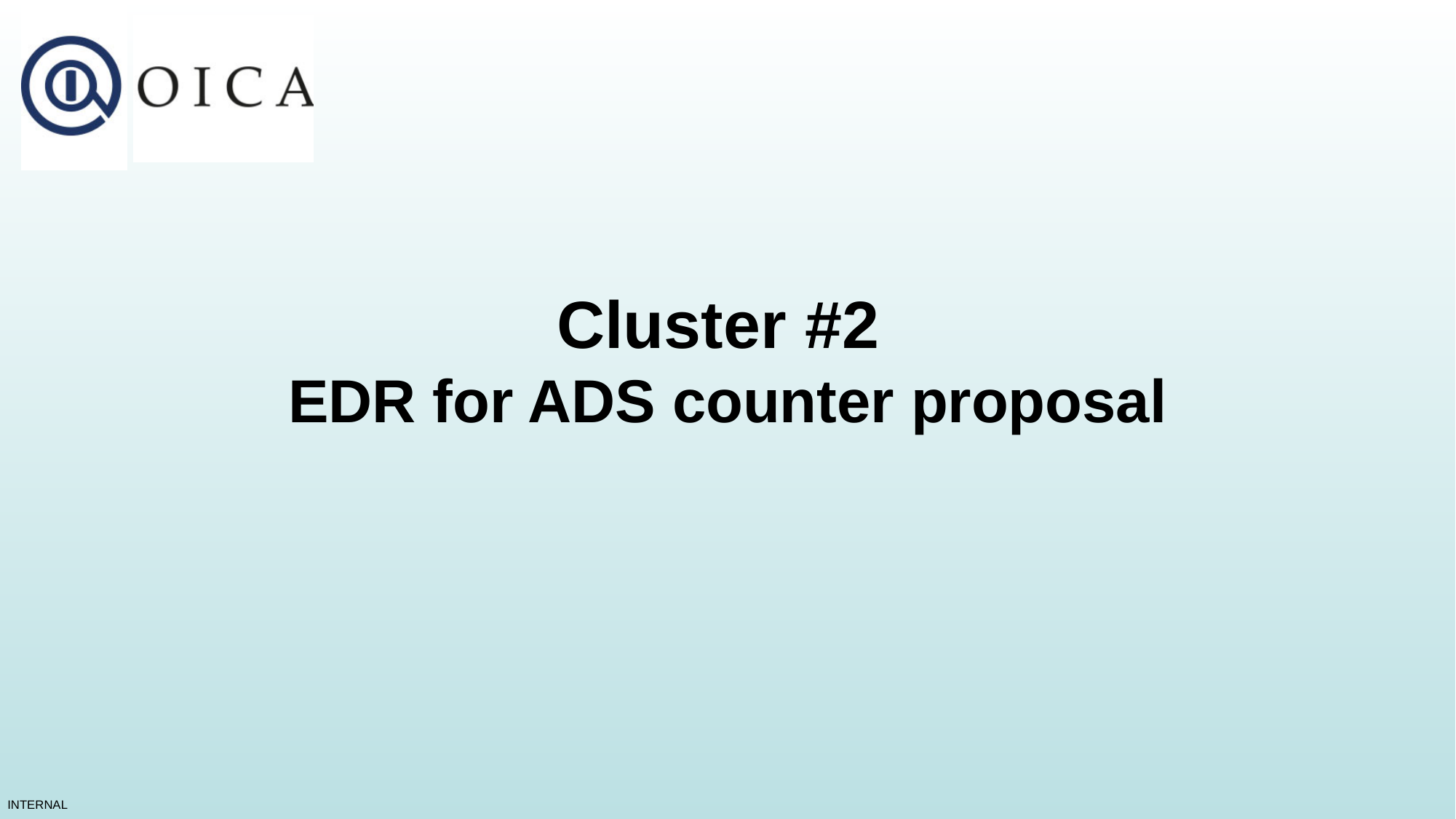

# Cluster #2 EDR for ADS counter proposal
1